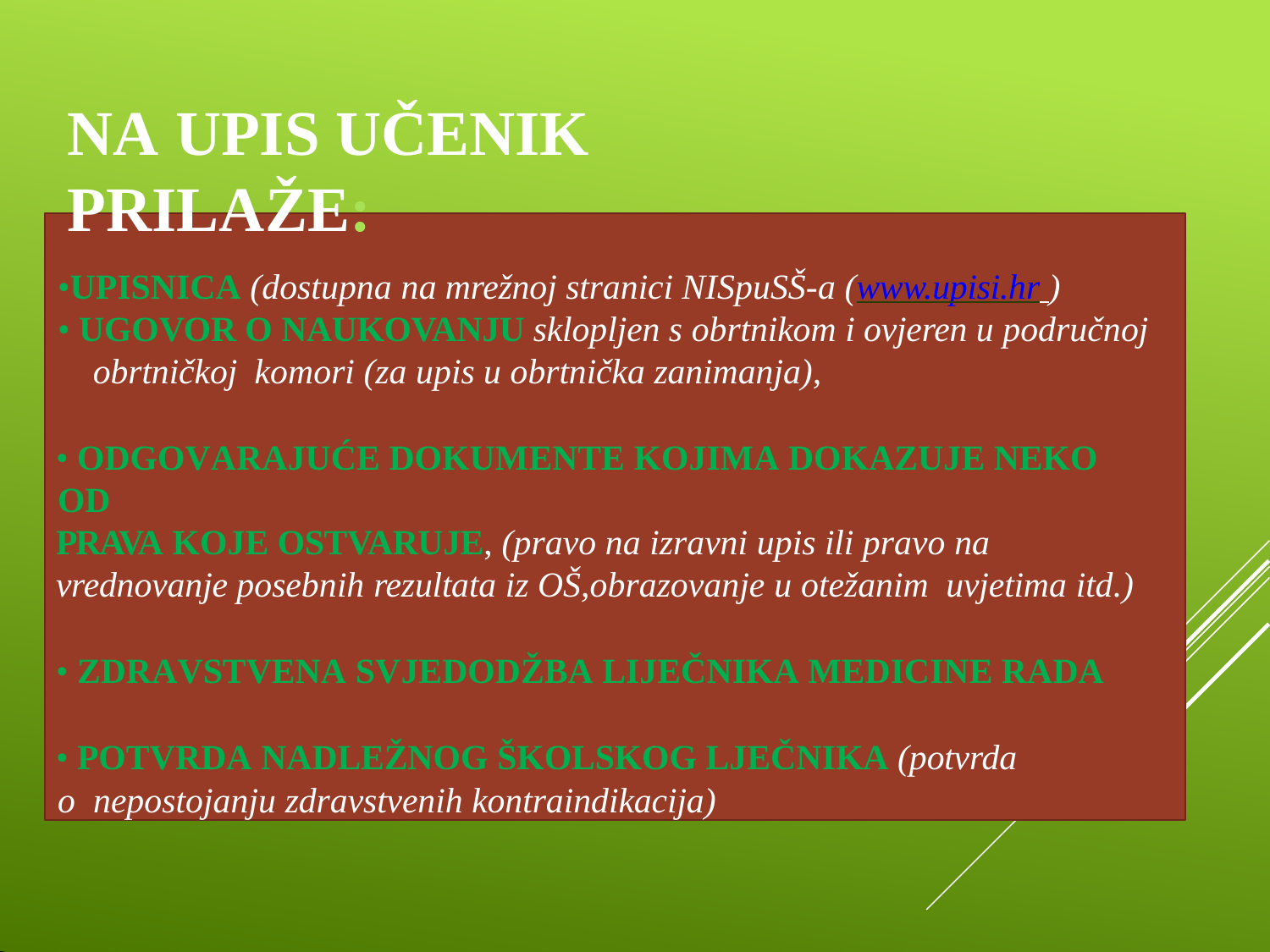

# NA UPIS UČENIK PRILAŽE:

•UPISNICA (dostupna na mrežnoj stranici NISpuSŠ-a (www.upisi.hr )
• UGOVOR O NAUKOVANJU sklopljen s obrtnikom i ovjeren u područnoj  obrtničkoj komori (za upis u obrtnička zanimanja),

• ODGOVARAJUĆE DOKUMENTE KOJIMA DOKAZUJE NEKO OD
PRAVA KOJE OSTVARUJE, (pravo na izravni upis ili pravo na
vrednovanje posebnih rezultata iz OŠ,obrazovanje u otežanim uvjetima itd.)

• ZDRAVSTVENA SVJEDODŽBA LIJEČNIKA MEDICINE RADA

• POTVRDA NADLEŽNOG ŠKOLSKOG LJEČNIKA (potvrda o  nepostojanju zdravstvenih kontraindikacija)